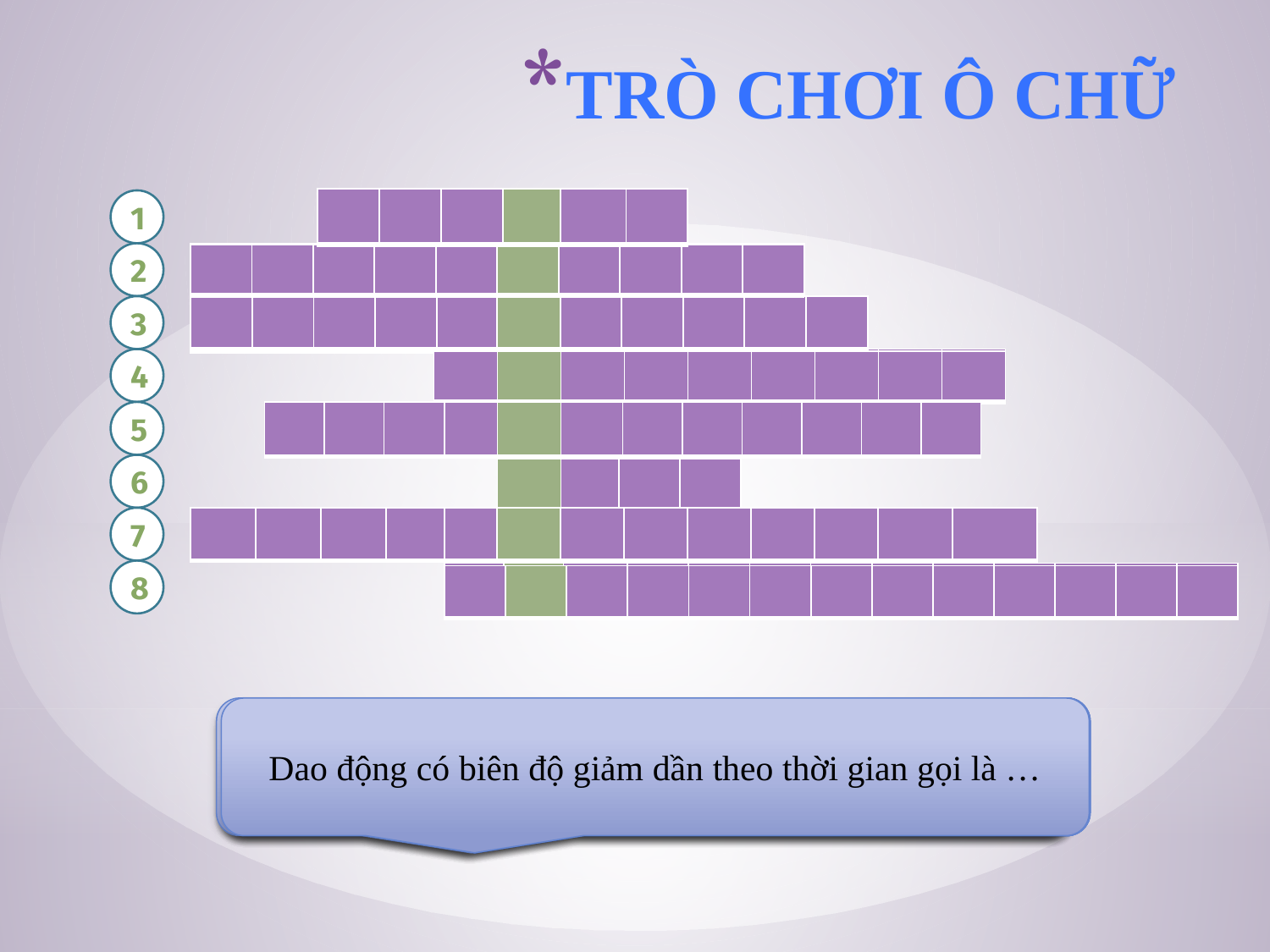

# Trò chơi ô chữ
|  |  |  |  |  |  |
| --- | --- | --- | --- | --- | --- |
1
| S | Ó | N | G | C | Ơ |
| --- | --- | --- | --- | --- | --- |
2
| S | Ó | N | G | Đ | I | Ệ | N | T | Ừ |
| --- | --- | --- | --- | --- | --- | --- | --- | --- | --- |
|  |  |  |  |  |  |  |  |  |  |
| --- | --- | --- | --- | --- | --- | --- | --- | --- | --- |
3
|  |  |  |  |  |  |  |  |  |  |  |
| --- | --- | --- | --- | --- | --- | --- | --- | --- | --- | --- |
| M | Ạ | C | H | D | A | O | Đ | Ộ | N | G |
| --- | --- | --- | --- | --- | --- | --- | --- | --- | --- | --- |
4
| C | O | N | L | Ắ | C | Đ | Ơ | N |
| --- | --- | --- | --- | --- | --- | --- | --- | --- |
|  |  |  |  |  |  |  |  |  |
| --- | --- | --- | --- | --- | --- | --- | --- | --- |
5
|  |  |  |  |  |  |  |  |  |  |  |  |
| --- | --- | --- | --- | --- | --- | --- | --- | --- | --- | --- | --- |
| Đ | I | Ệ | N | T | Ừ | T | R | Ư | Ờ | N | G |
| --- | --- | --- | --- | --- | --- | --- | --- | --- | --- | --- | --- |
6
| H | Ạ | Â | M |
| --- | --- | --- | --- |
|  |  |  |  |
| --- | --- | --- | --- |
7
|  |  |  |  |  |  |  |  |  |  |  |  |  |
| --- | --- | --- | --- | --- | --- | --- | --- | --- | --- | --- | --- | --- |
| Đ | I | Ệ | N | X | O | A | Y | C | H | I | Ề | U |
| --- | --- | --- | --- | --- | --- | --- | --- | --- | --- | --- | --- | --- |
8
| D | A | O | Đ | Ộ | N | G | T | Ắ | T | D | Ầ | N |
| --- | --- | --- | --- | --- | --- | --- | --- | --- | --- | --- | --- | --- |
|  |  |  |  |  |  |  |  |  |  |  |  |  |
| --- | --- | --- | --- | --- | --- | --- | --- | --- | --- | --- | --- | --- |
…. là dòng điện có cường độ là hàm sin hay cosin của thời gian
…. là điện từ trường lan truyền trong không gian
Dao động có biên độ giảm dần theo thời gian gọi là …
…. là dao động cơ lan truyền trong môi trường
…. gồm một tụ điện mắc nối tiếp với một cuộn cảm thành mạch kín
…. gồm một vật nhỏ, khối lượng m, treo ở đầu của một sợi dây không dãn, khối lượng không đáng kể, dài l
…. là trường có hai thành phần biến thiên theo thời gian, liên quan mật thiết với nhau là điện trường biến thiên và từ trường biến thiên
Âm có tần số nhỏ hơn 16Hz, thì tai không nghe được và gọi là ….